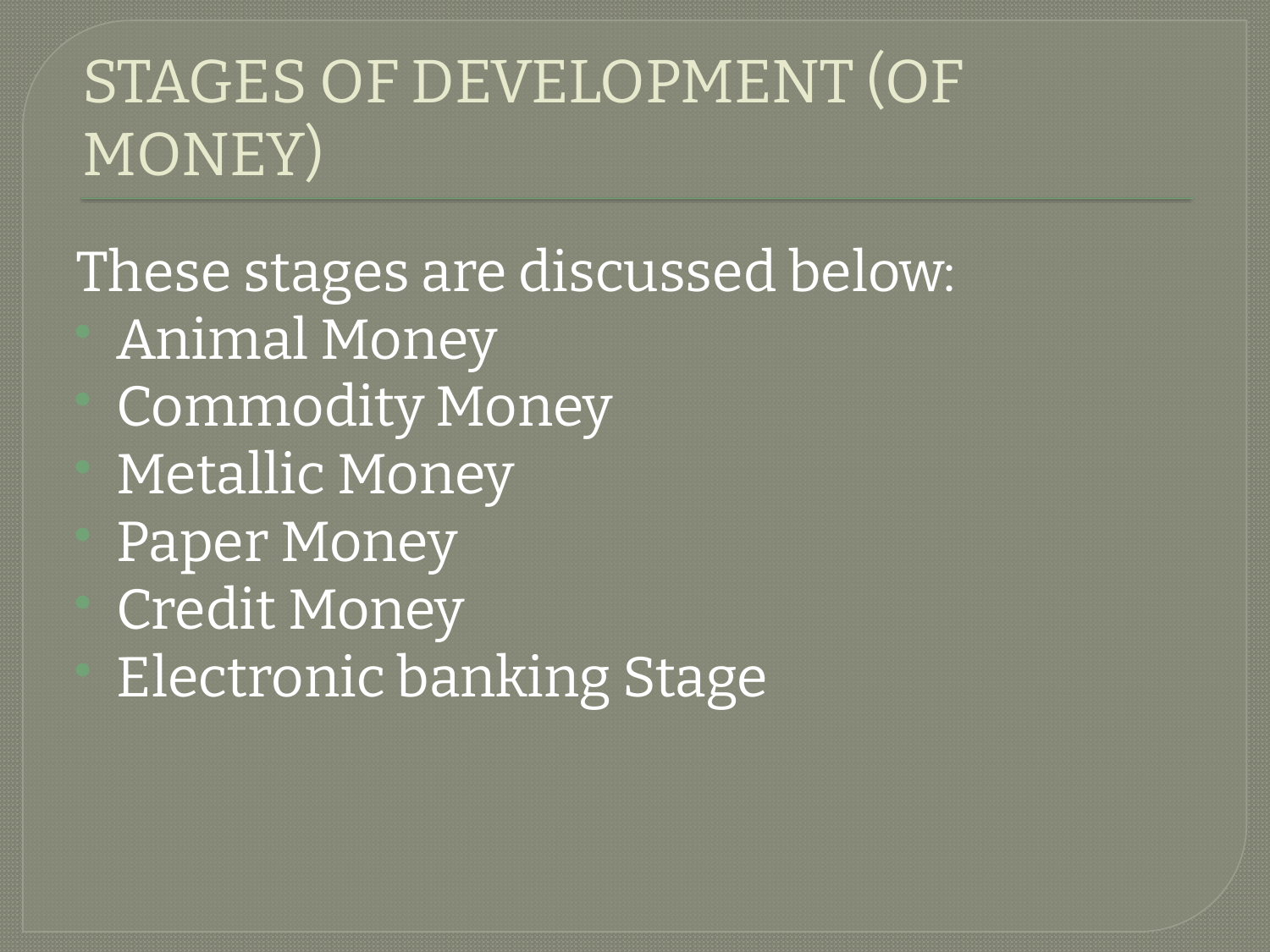

# STAGES OF DEVELOPMENT (OF MONEY)
These stages are discussed below:
Animal Money
Commodity Money
Metallic Money
Paper Money
Credit Money
Electronic banking Stage